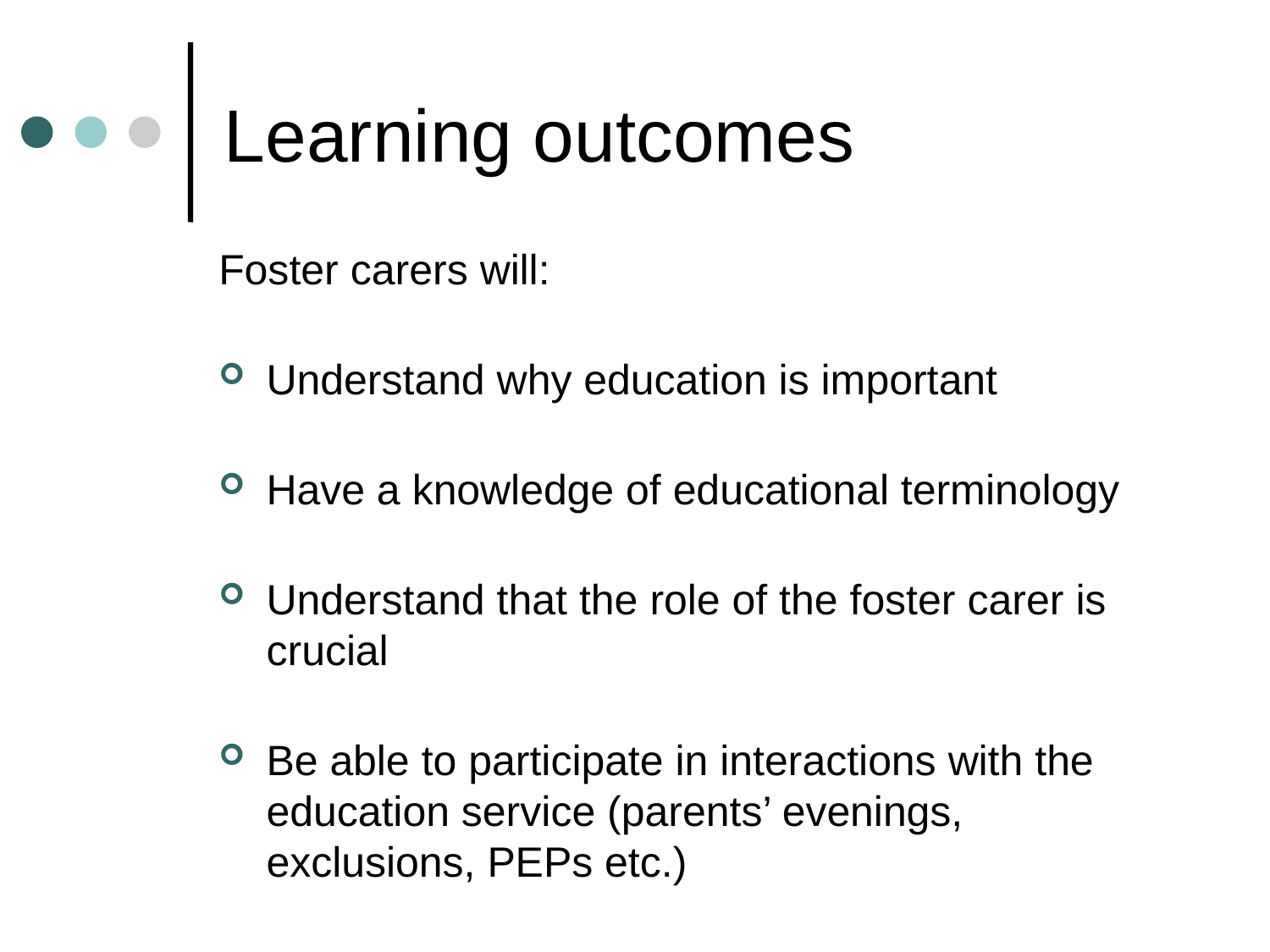

# Learning outcomes
Foster carers will:
Understand why education is important
Have a knowledge of educational terminology
Understand that the role of the foster carer is crucial
Be able to participate in interactions with the education service (parents’ evenings, exclusions, PEPs etc.)